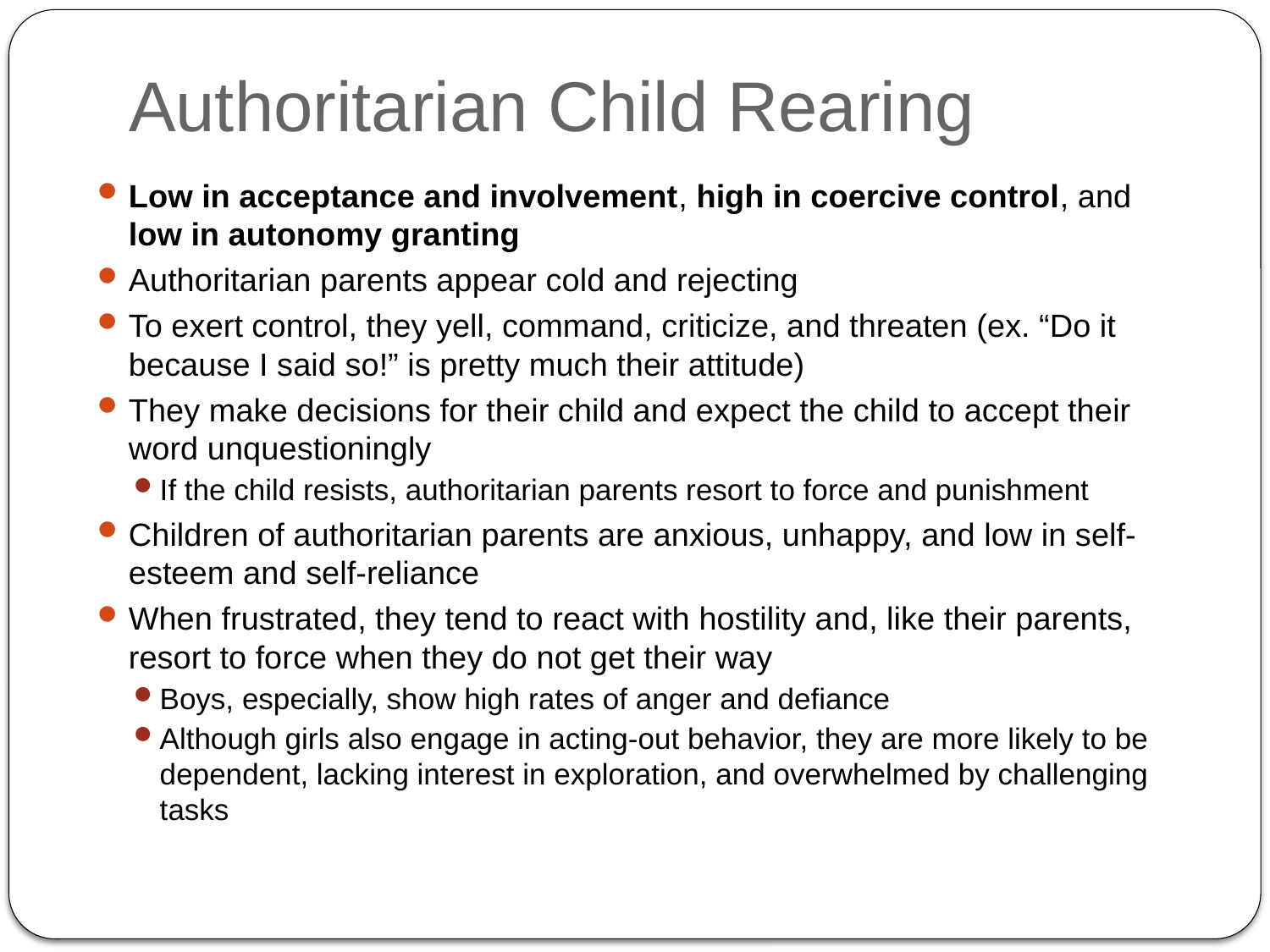

# Authoritarian Child Rearing
Low in acceptance and involvement, high in coercive control, and low in autonomy granting
Authoritarian parents appear cold and rejecting
To exert control, they yell, command, criticize, and threaten (ex. “Do it because I said so!” is pretty much their attitude)
They make decisions for their child and expect the child to accept their word unquestioningly
If the child resists, authoritarian parents resort to force and punishment
Children of authoritarian parents are anxious, unhappy, and low in self-esteem and self-reliance
When frustrated, they tend to react with hostility and, like their parents, resort to force when they do not get their way
Boys, especially, show high rates of anger and defiance
Although girls also engage in acting-out behavior, they are more likely to be dependent, lacking interest in exploration, and overwhelmed by challenging tasks